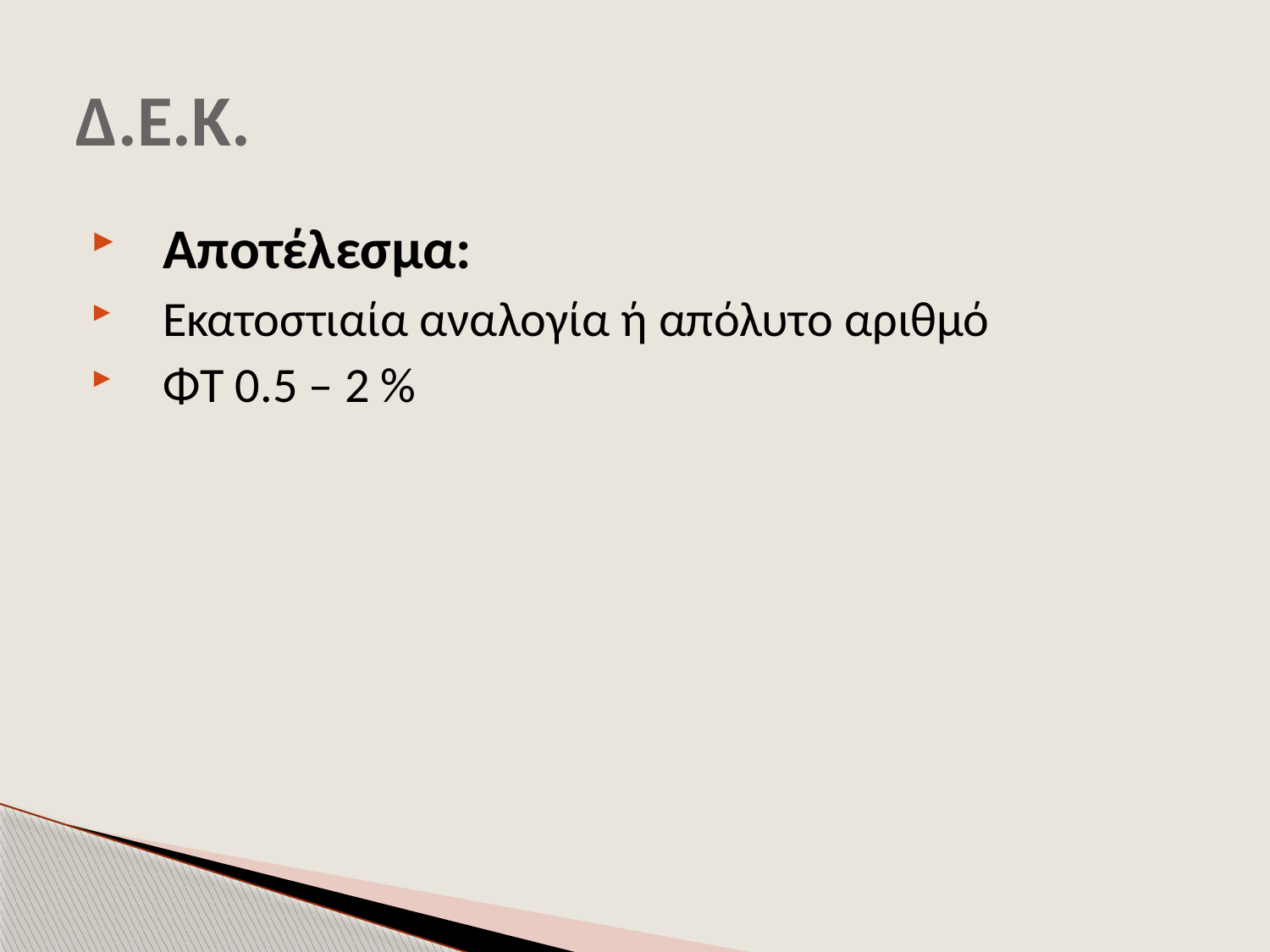

# Δ.Ε.Κ.
Αποτέλεσμα:
Εκατοστιαία αναλογία ή απόλυτο αριθμό
ΦΤ 0.5 – 2 %